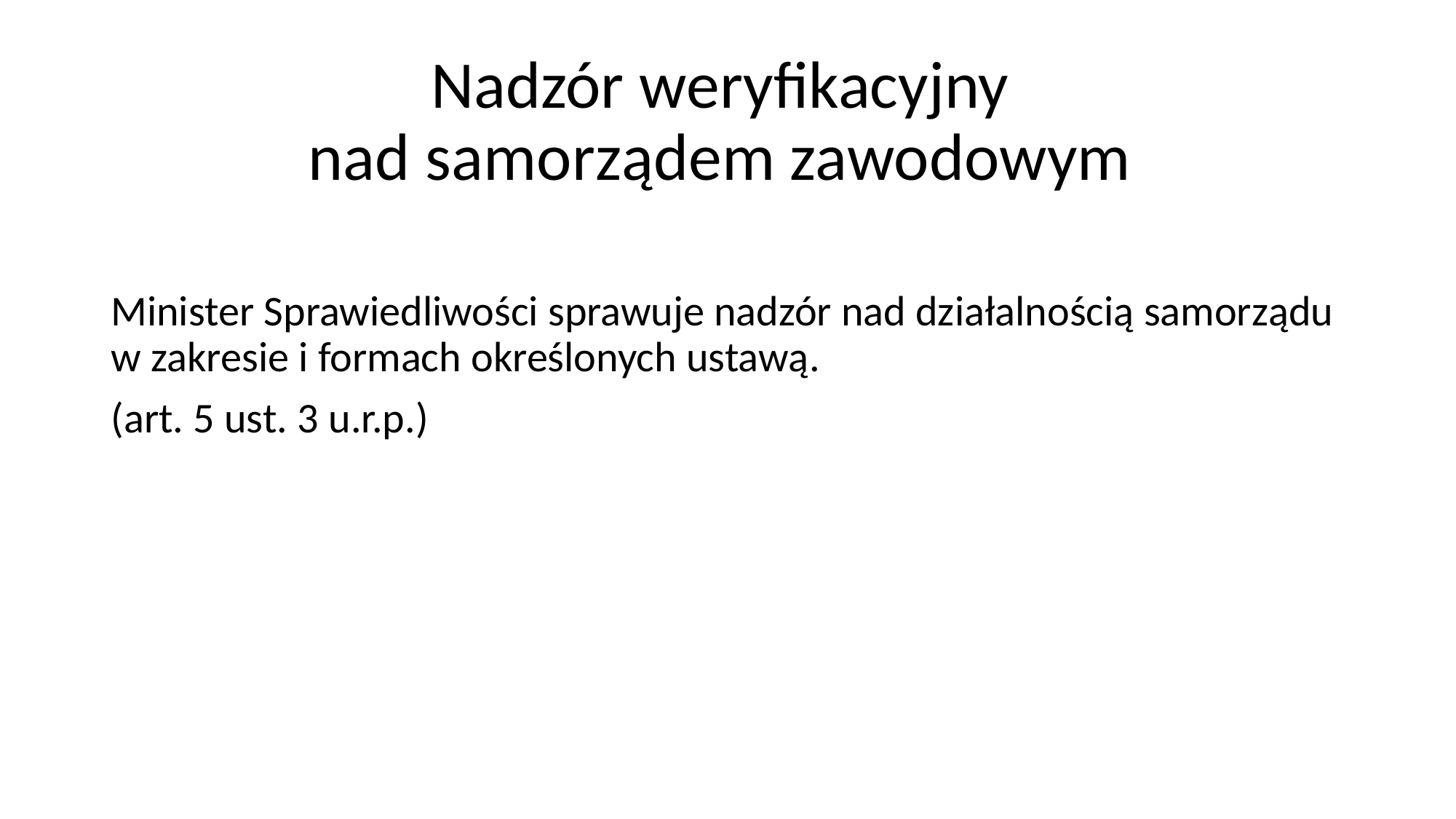

# Nadzór weryfikacyjny nad samorządem zawodowym

Minister Sprawiedliwości sprawuje nadzór nad działalnością samorządu w zakresie i formach określonych ustawą.
(art. 5 ust. 3 u.r.p.)